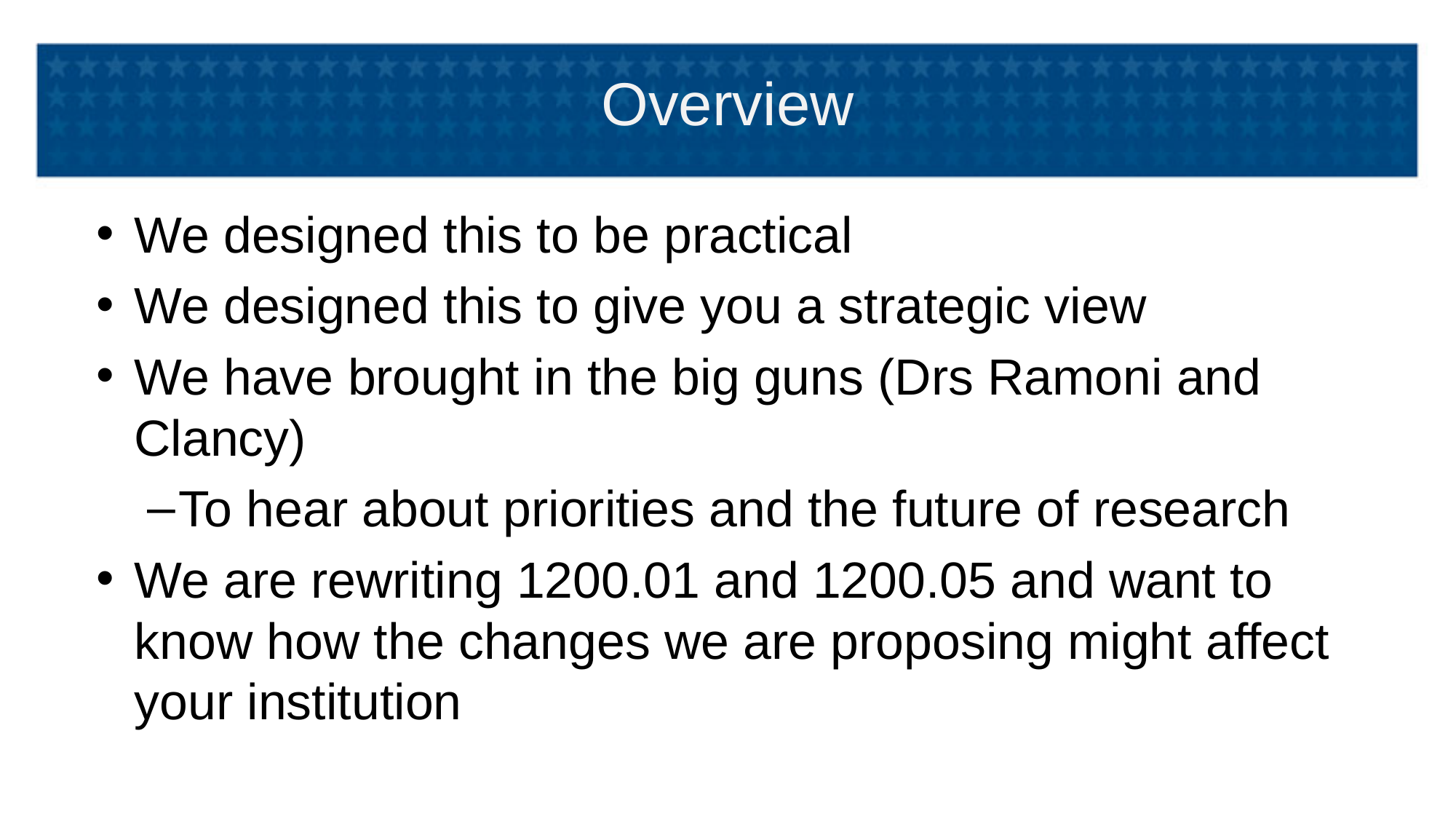

# Overview
We designed this to be practical
We designed this to give you a strategic view
We have brought in the big guns (Drs Ramoni and Clancy)
To hear about priorities and the future of research
We are rewriting 1200.01 and 1200.05 and want to know how the changes we are proposing might affect your institution